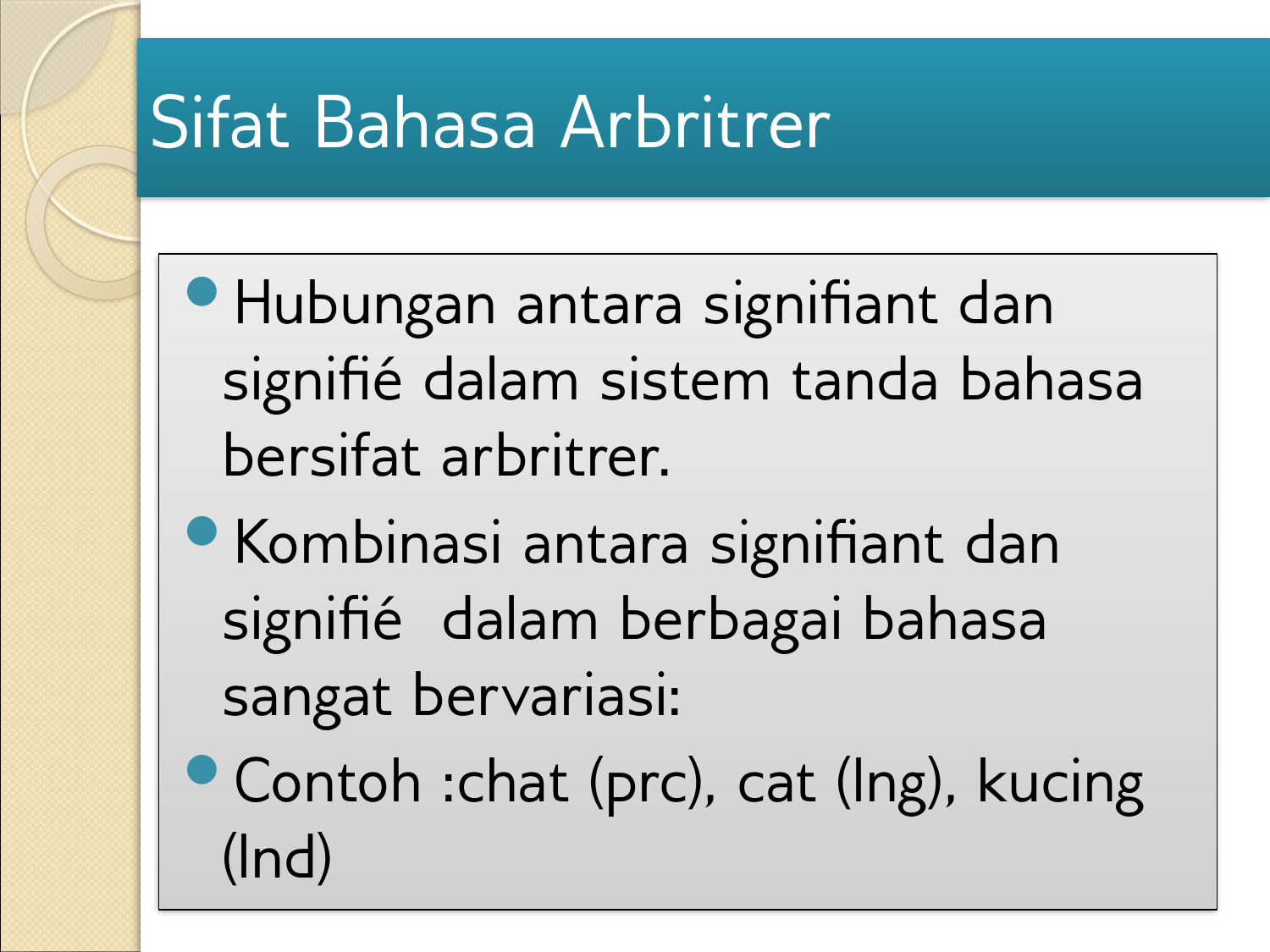

# Sifat Bahasa Arbritrer
Hubungan antara signifiant dan signifié dalam sistem tanda bahasa bersifat arbritrer.
Kombinasi antara signifiant dan signifié  dalam berbagai bahasa sangat bervariasi:
Contoh :chat (prc), cat (Ing), kucing (Ind)